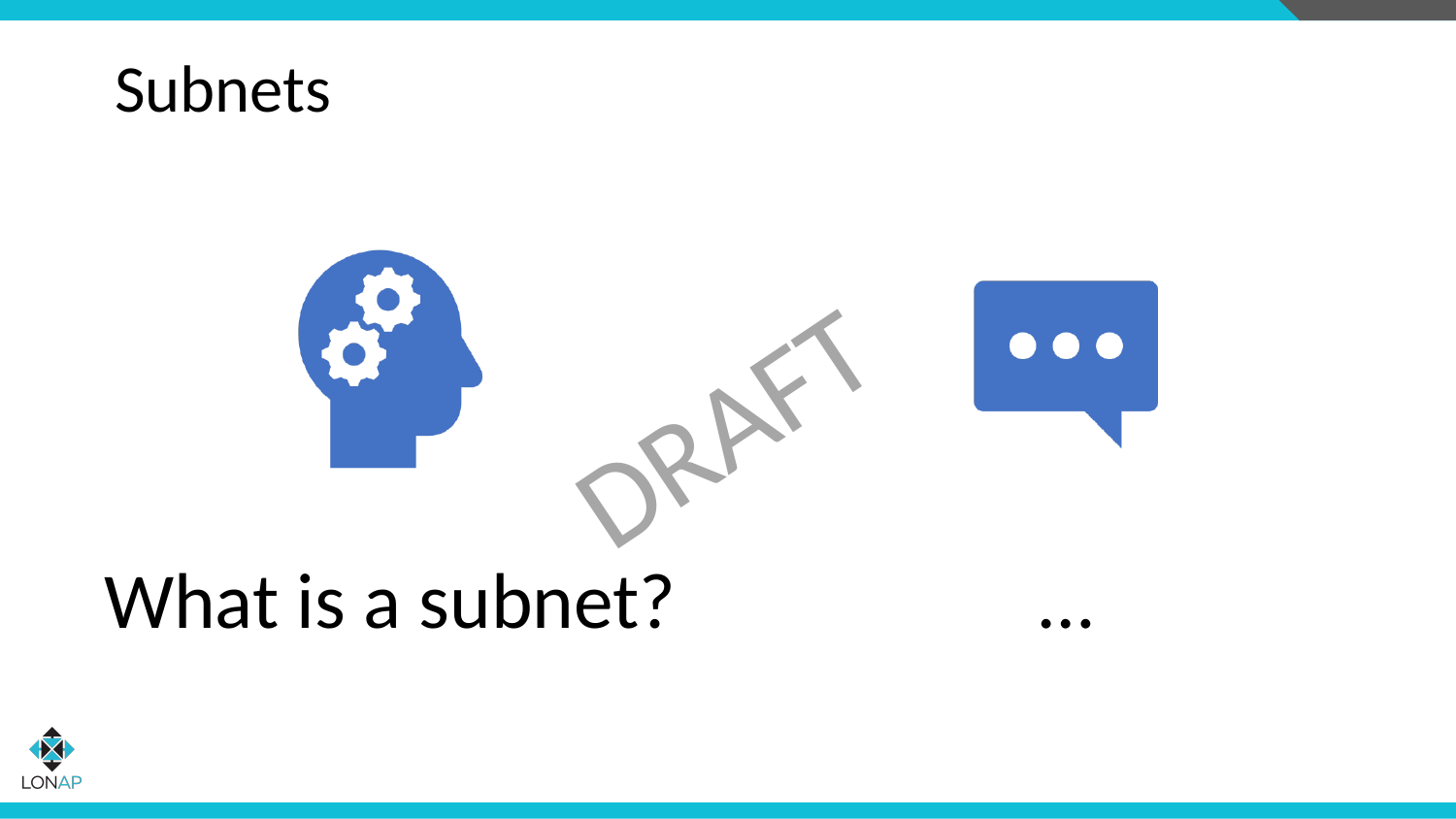

# Subnets
What is a subnet?
…